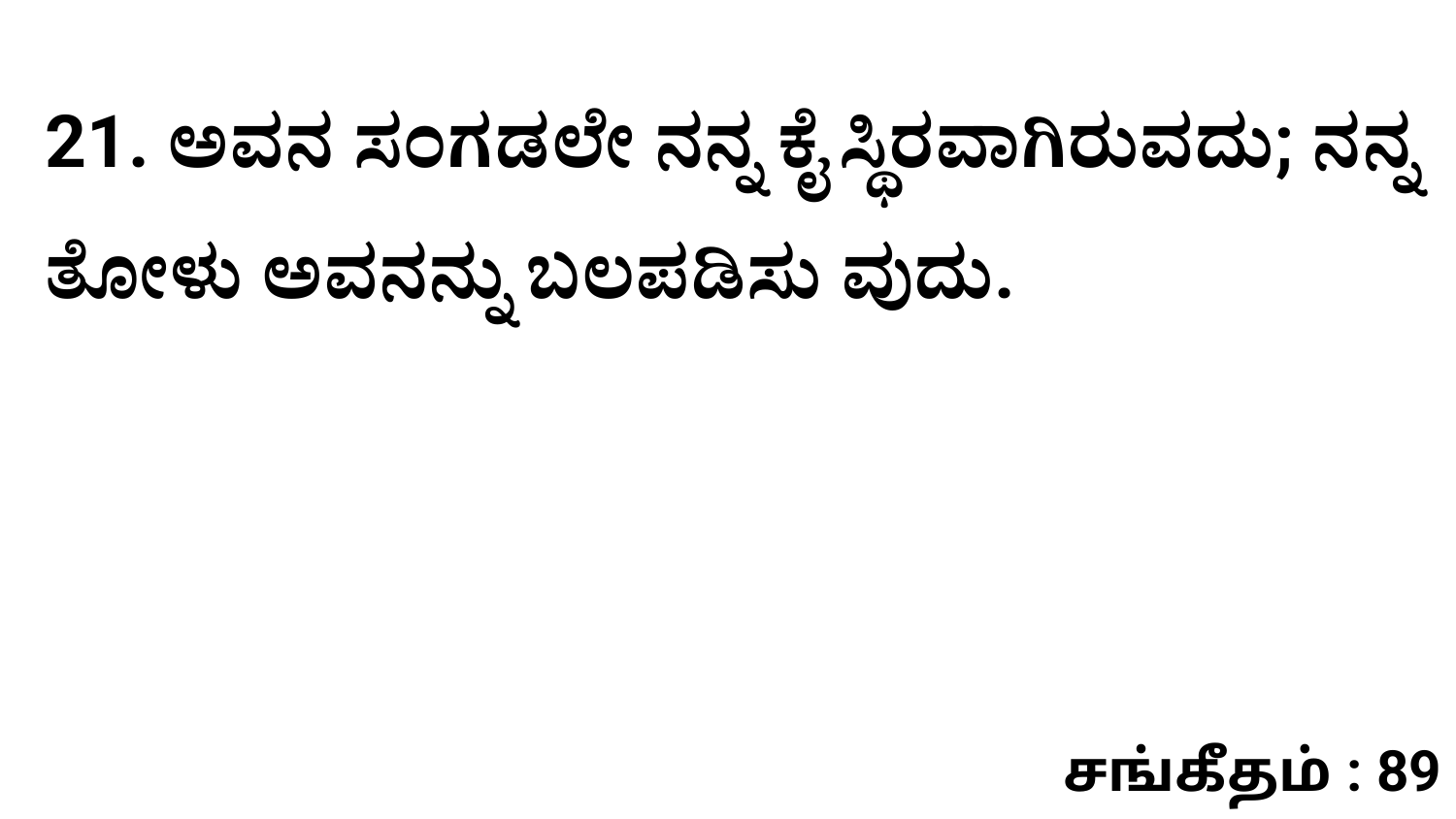

21. ಅವನ ಸಂಗಡಲೇ ನನ್ನ ಕೈ ಸ್ಥಿರವಾಗಿರುವದು; ನನ್ನ ತೋಳು ಅವನನ್ನು ಬಲಪಡಿಸು ವುದು.
சங்கீதம் : 89